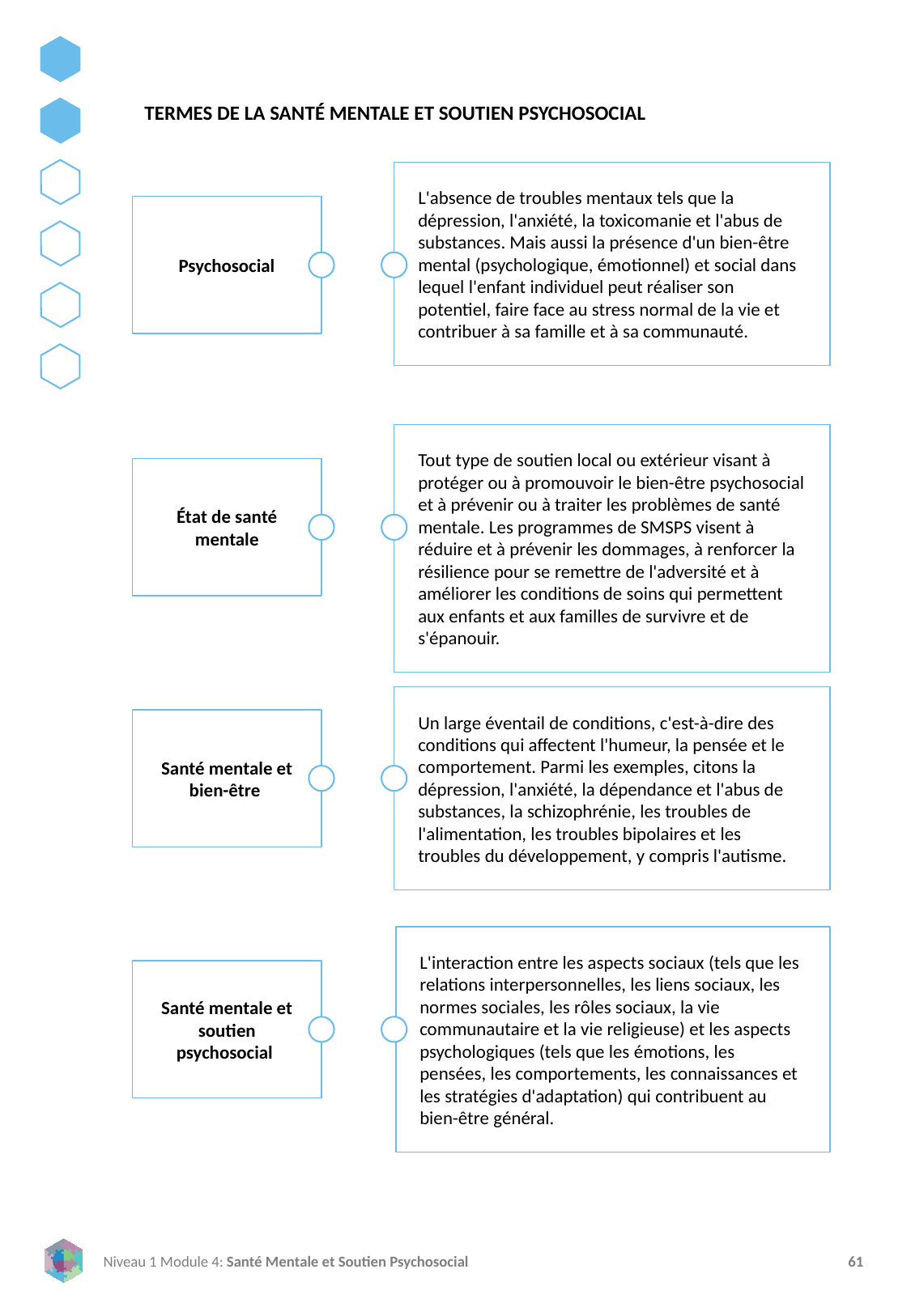

TERMES DE LA SANTÉ MENTALE ET SOUTIEN PSYCHOSOCIAL

L'absence de troubles mentaux tels que la dépression, l'anxiété, la toxicomanie et l'abus de substances. Mais aussi la présence d'un bien-être mental (psychologique, émotionnel) et social dans lequel l'enfant individuel peut réaliser son potentiel, faire face au stress normal de la vie et contribuer à sa famille et à sa communauté.
Psychosocial

Tout type de soutien local ou extérieur visant à protéger ou à promouvoir le bien-être psychosocial et à prévenir ou à traiter les problèmes de santé mentale. Les programmes de SMSPS visent à réduire et à prévenir les dommages, à renforcer la résilience pour se remettre de l'adversité et à améliorer les conditions de soins qui permettent aux enfants et aux familles de survivre et de s'épanouir.
État de santé mentale

Un large éventail de conditions, c'est-à-dire des conditions qui affectent l'humeur, la pensée et le comportement. Parmi les exemples, citons la dépression, l'anxiété, la dépendance et l'abus de substances, la schizophrénie, les troubles de l'alimentation, les troubles bipolaires et les troubles du développement, y compris l'autisme.
Santé mentale et bien-être

L'interaction entre les aspects sociaux (tels que les relations interpersonnelles, les liens sociaux, les normes sociales, les rôles sociaux, la vie communautaire et la vie religieuse) et les aspects psychologiques (tels que les émotions, les pensées, les comportements, les connaissances et les stratégies d'adaptation) qui contribuent au bien-être général.
Santé mentale et soutien psychosocial